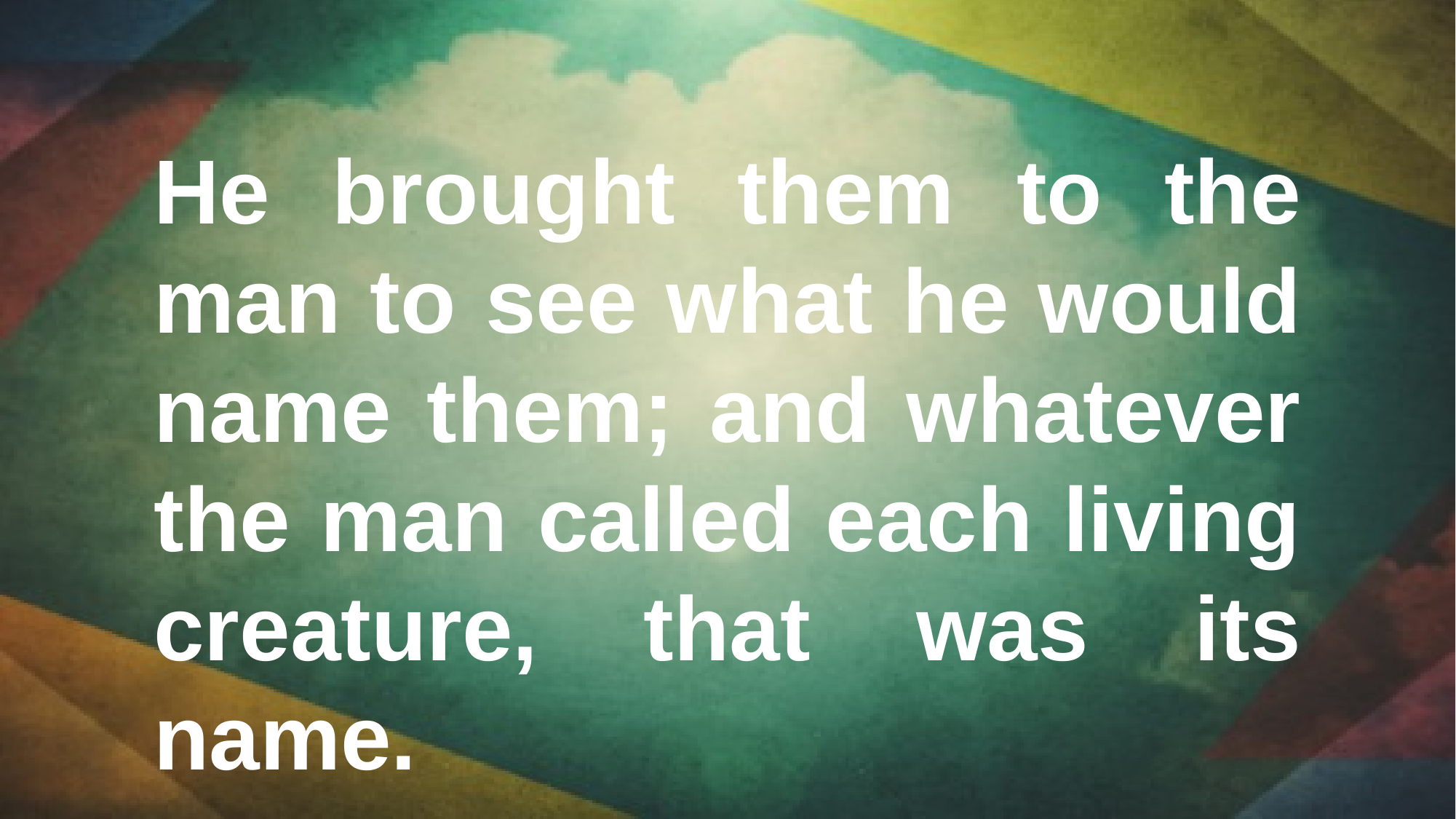

He brought them to the man to see what he would name them; and whatever the man called each living creature, that was its name.